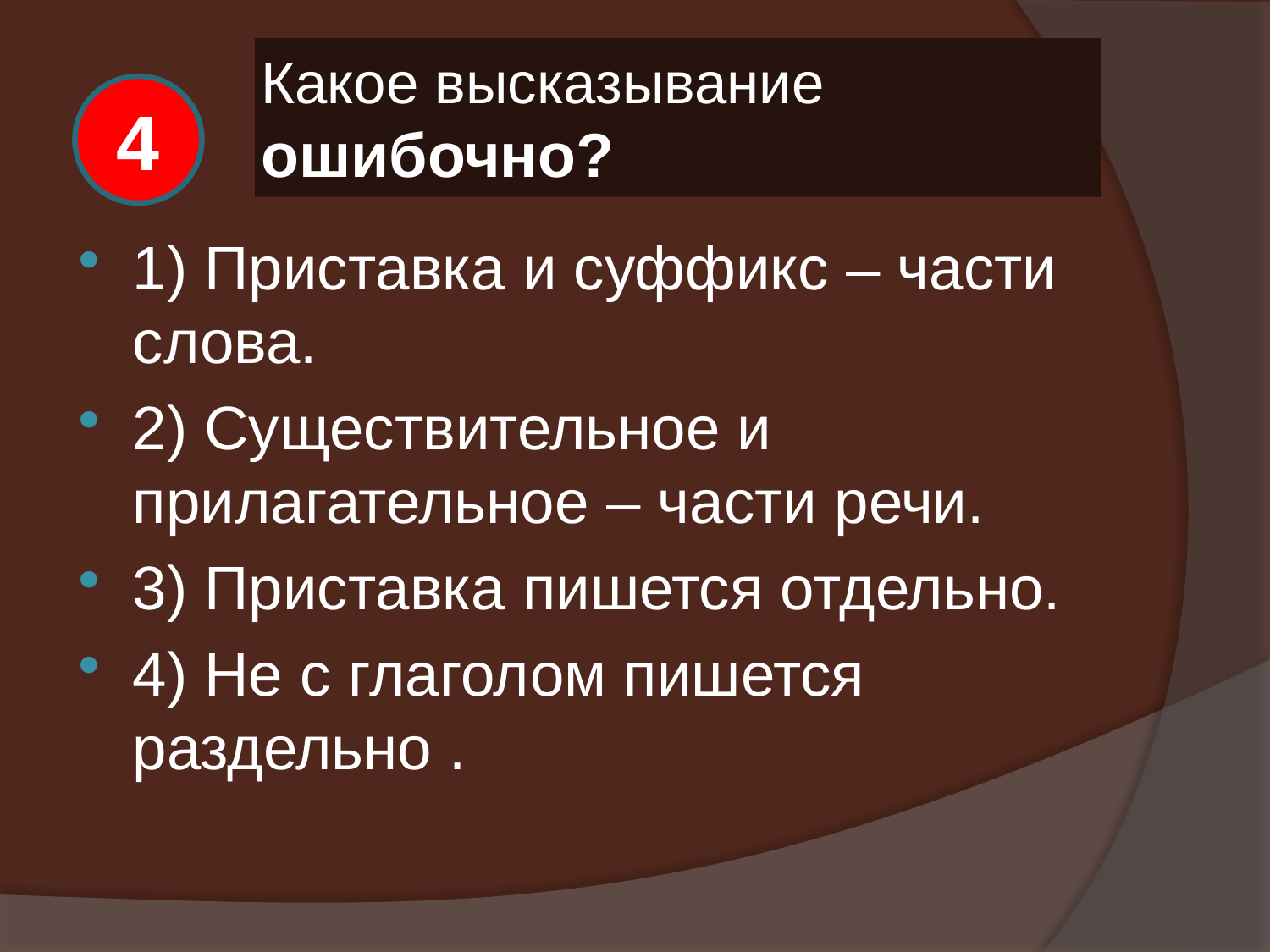

# Какое высказывание ошибочно?
4
1) Приставка и суффикс – части слова.
2) Существительное и прилагательное – части речи.
3) Приставка пишется отдельно.
4) Не с глаголом пишется раздельно .